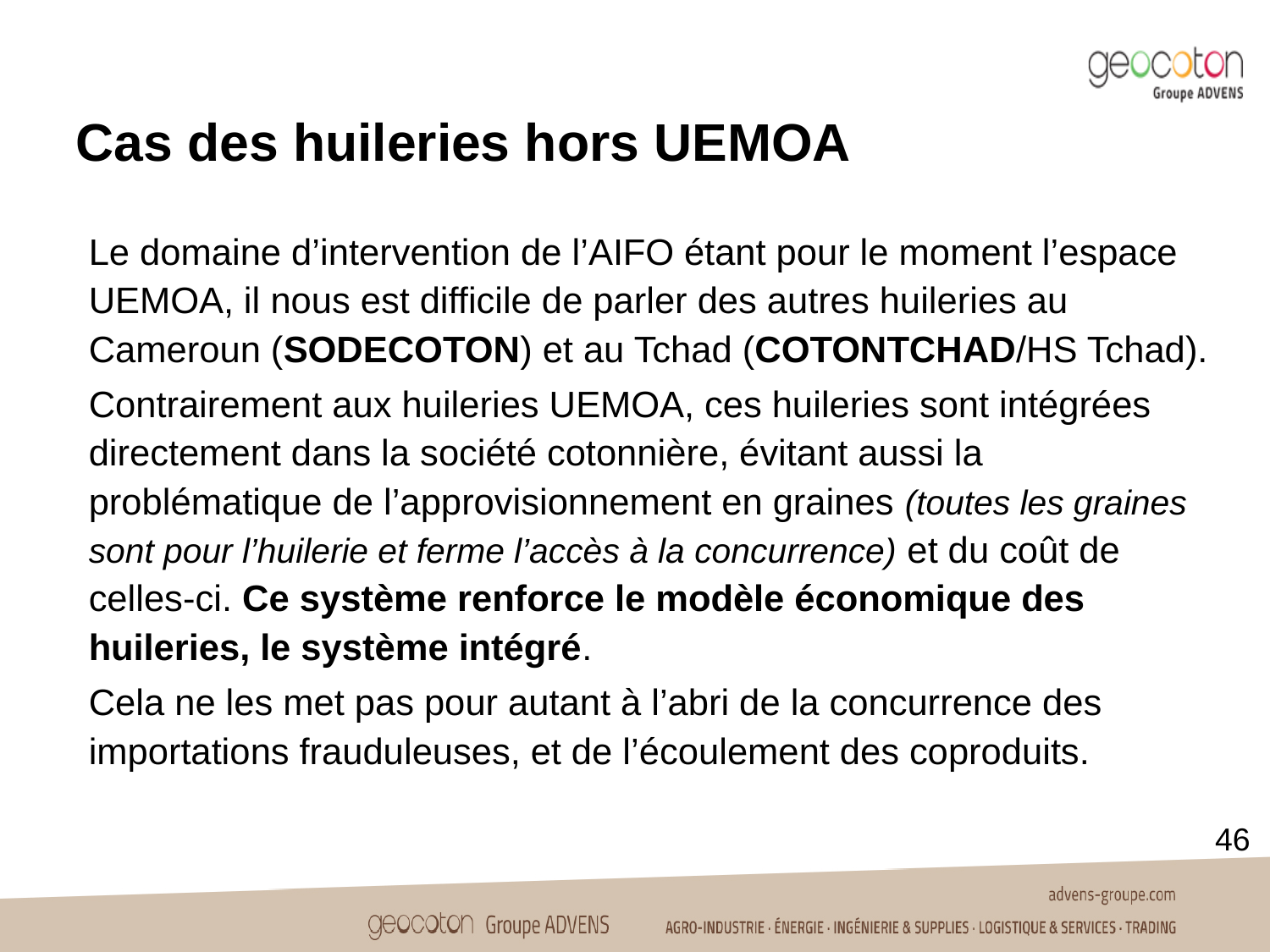

Cas des huileries hors UEMOA
Le domaine d’intervention de l’AIFO étant pour le moment l’espace UEMOA, il nous est difficile de parler des autres huileries au Cameroun (SODECOTON) et au Tchad (COTONTCHAD/HS Tchad).
Contrairement aux huileries UEMOA, ces huileries sont intégrées directement dans la société cotonnière, évitant aussi la problématique de l’approvisionnement en graines (toutes les graines sont pour l’huilerie et ferme l’accès à la concurrence) et du coût de celles-ci. Ce système renforce le modèle économique des huileries, le système intégré.
Cela ne les met pas pour autant à l’abri de la concurrence des importations frauduleuses, et de l’écoulement des coproduits.

46